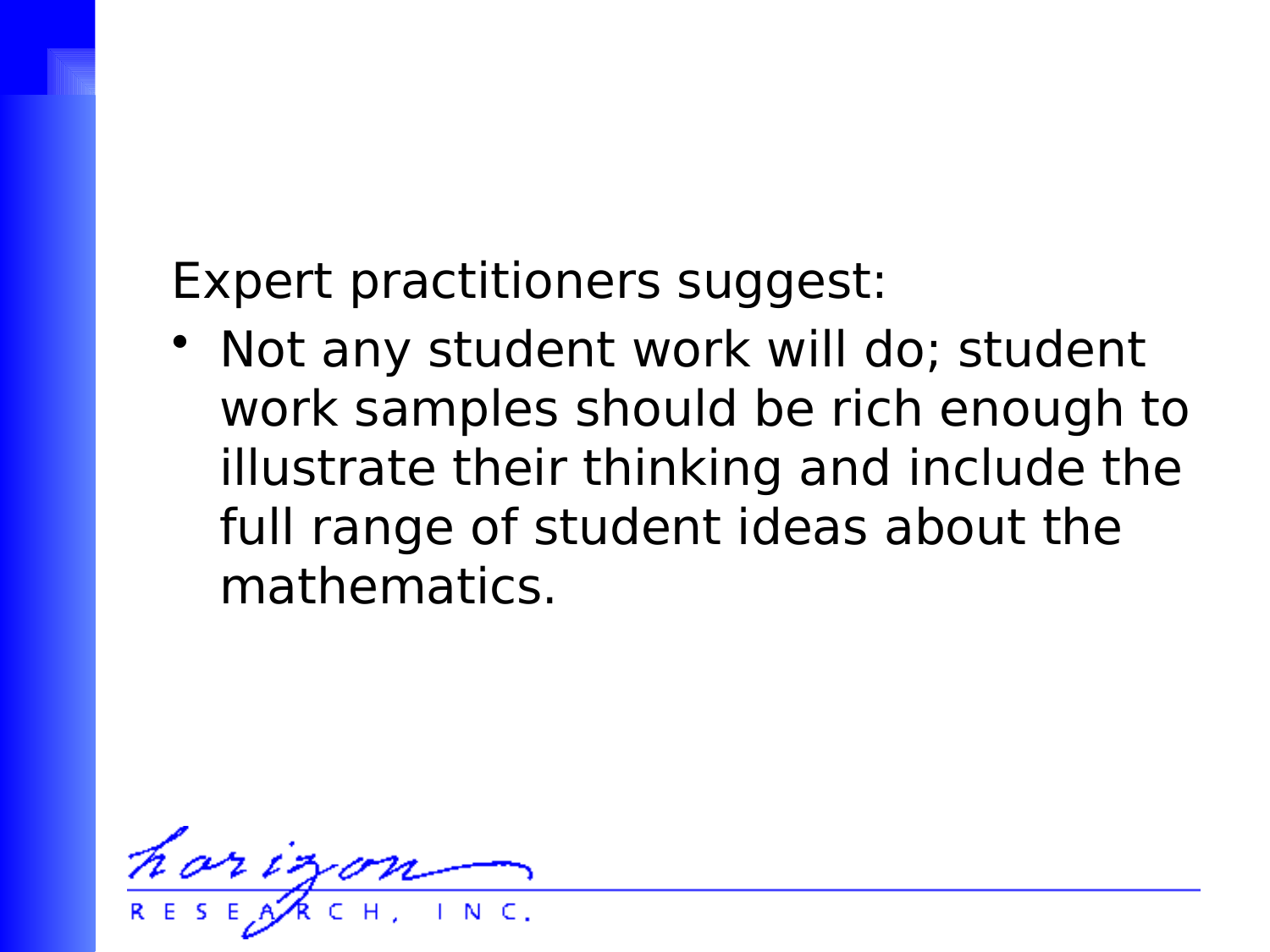

#
Expert practitioners suggest:
Not any student work will do; student work samples should be rich enough to illustrate their thinking and include the full range of student ideas about the mathematics.